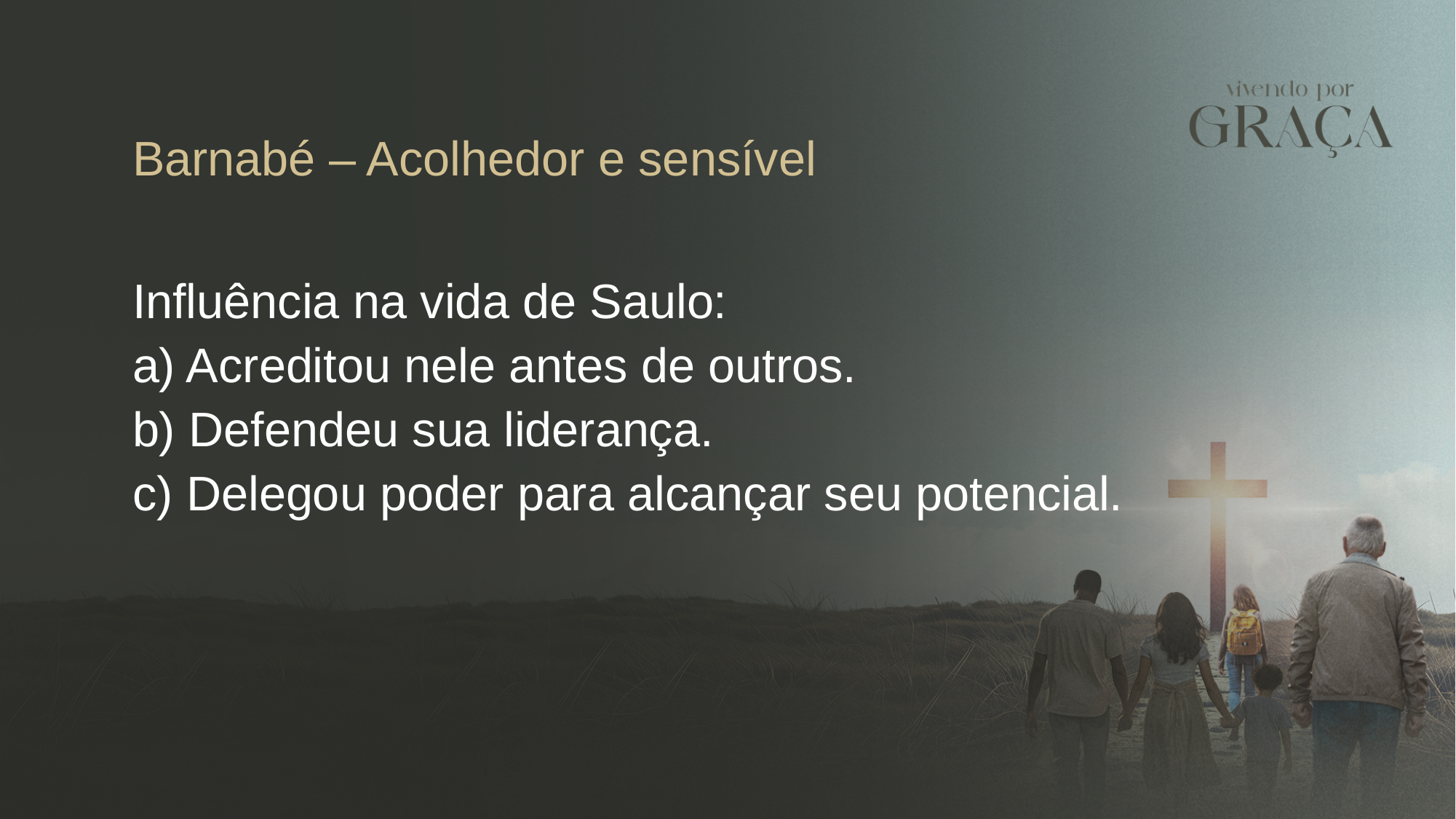

Barnabé – Acolhedor e sensível
Influência na vida de Saulo:
a) Acreditou nele antes de outros.
b) Defendeu sua liderança.
c) Delegou poder para alcançar seu potencial.